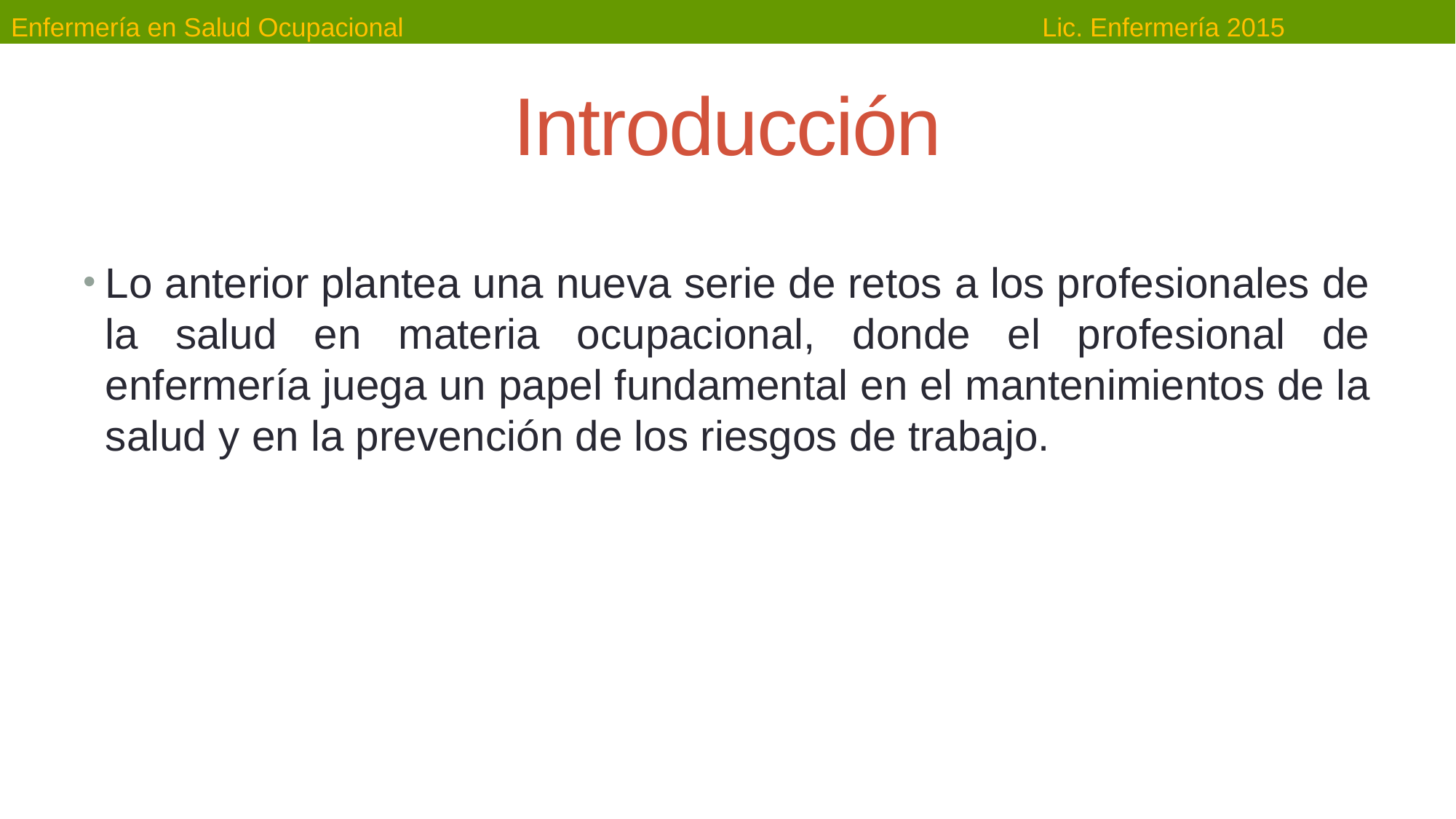

# Introducción

Lo anterior plantea una nueva serie de retos a los profesionales de la salud en materia ocupacional, donde el profesional de enfermería juega un papel fundamental en el mantenimientos de la salud y en la prevención de los riesgos de trabajo.